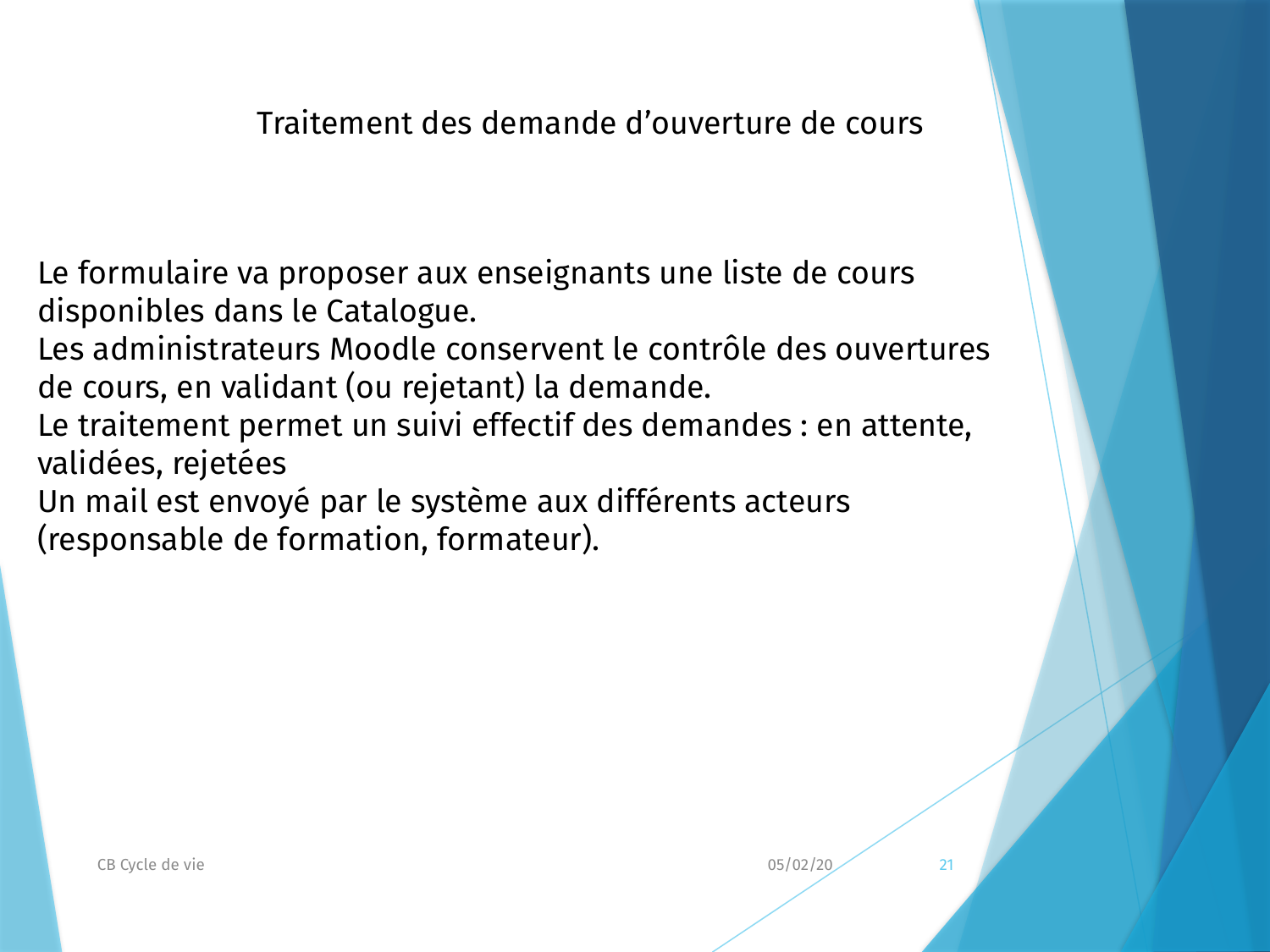

Traitement des demande d’ouverture de cours
Le formulaire va proposer aux enseignants une liste de cours disponibles dans le Catalogue.
Les administrateurs Moodle conservent le contrôle des ouvertures de cours, en validant (ou rejetant) la demande.
Le traitement permet un suivi effectif des demandes : en attente, validées, rejetées
Un mail est envoyé par le système aux différents acteurs (responsable de formation, formateur).
CB Cycle de vie
05/02/20
21